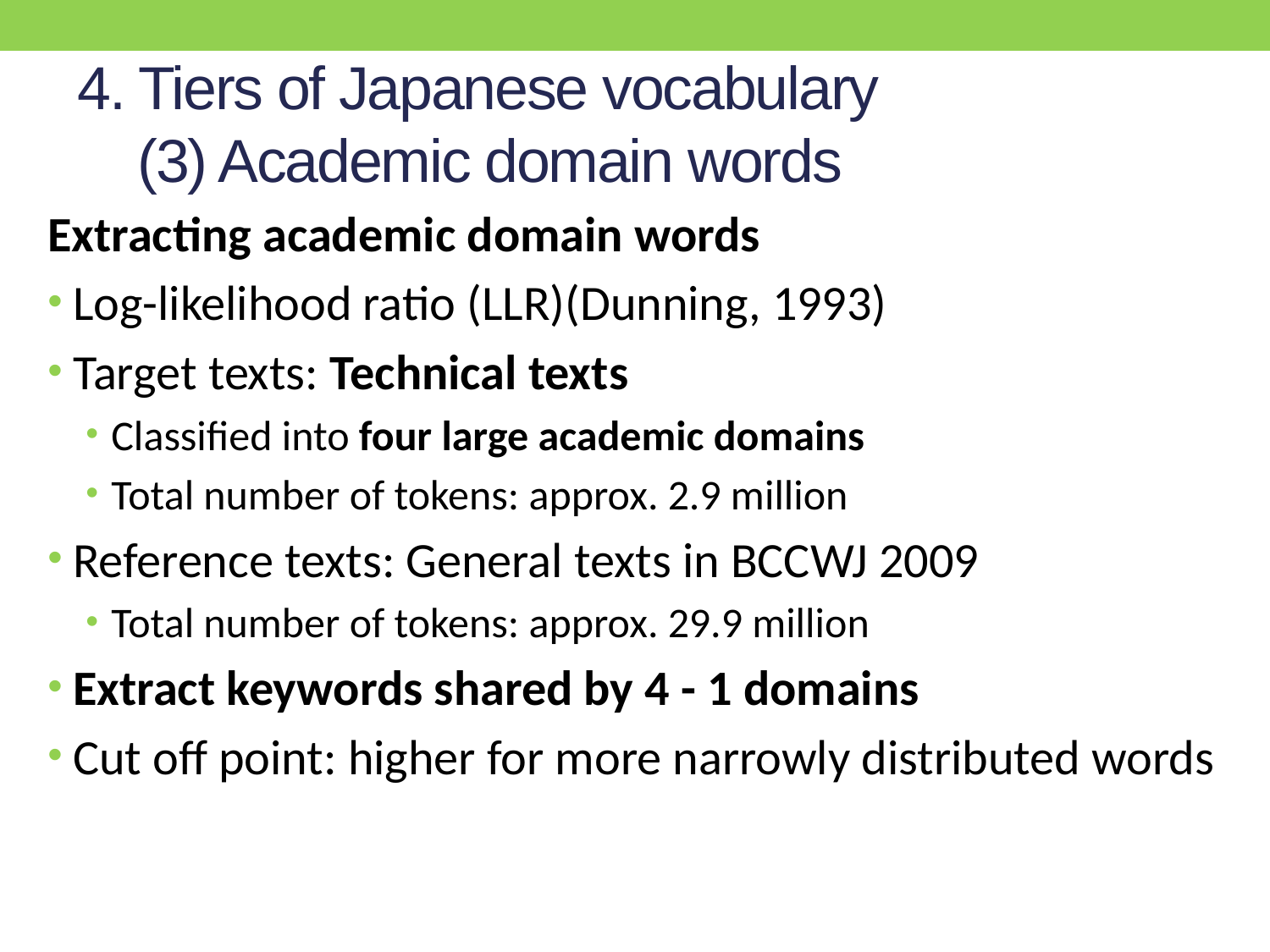

# 4. Tiers of Japanese vocabulary (3) Academic domain words
Extracting academic domain words
Log-likelihood ratio (LLR)(Dunning, 1993)
Target texts: Technical texts
Classified into four large academic domains
Total number of tokens: approx. 2.9 million
Reference texts: General texts in BCCWJ 2009
Total number of tokens: approx. 29.9 million
Extract keywords shared by 4 - 1 domains
Cut off point: higher for more narrowly distributed words